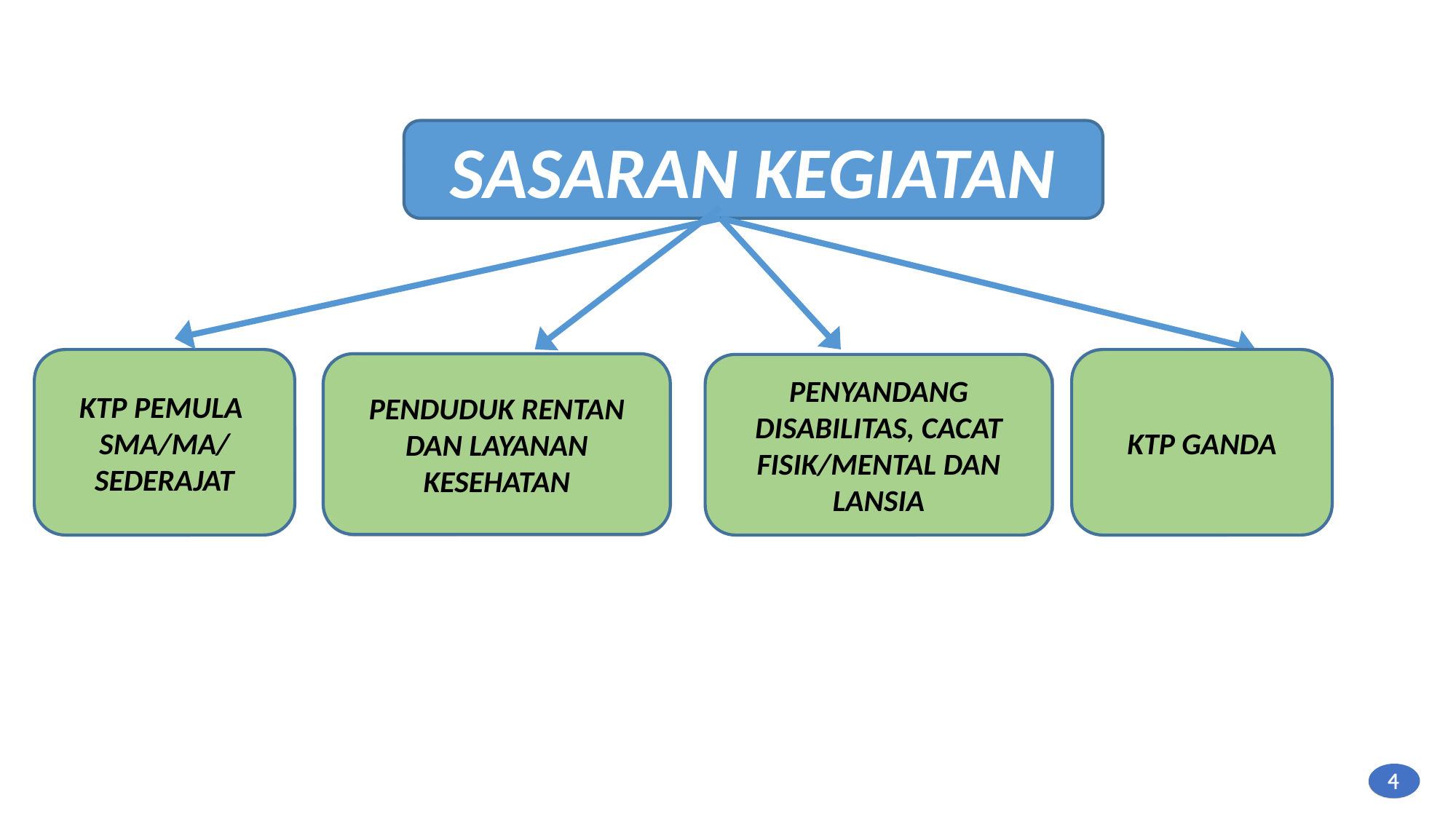

SASARAN KEGIATAN

KTP PEMULA
SMA/MA/SEDERAJAT
KTP GANDA
PENDUDUK RENTAN DAN LAYANAN KESEHATAN
PENYANDANG DISABILITAS, CACAT FISIK/MENTAL DAN LANSIA
4